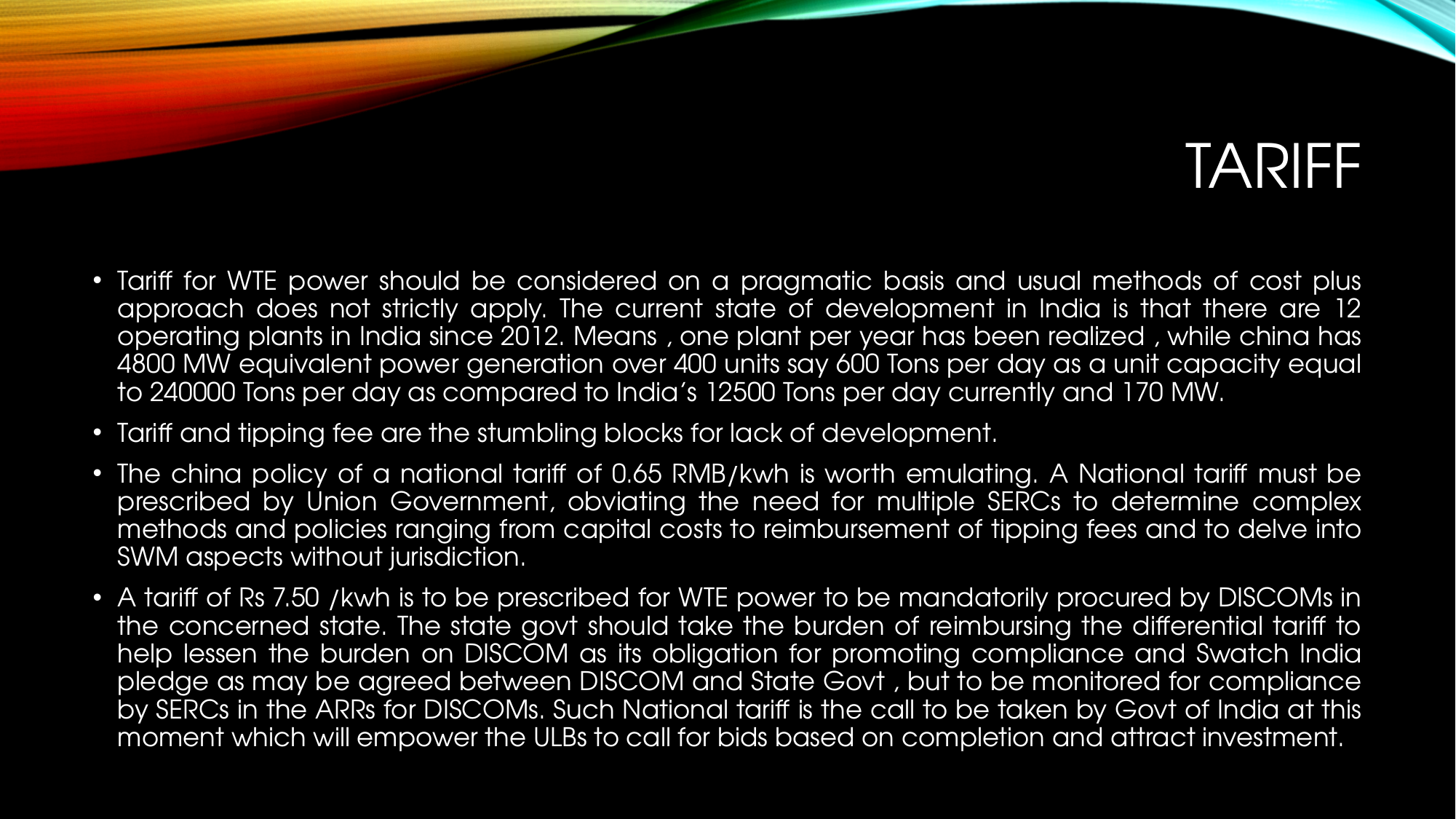

# TARIFF
Tariff for WTE power should be considered on a pragmatic basis and usual methods of cost plus approach does not strictly apply. The current state of development in India is that there are 12 operating plants in India since 2012. Means , one plant per year has been realized , while china has 4800 MW equivalent power generation over 400 units say 600 Tons per day as a unit capacity equal to 240000 Tons per day as compared to India’s 12500 Tons per day currently and 170 MW.
Tariff and tipping fee are the stumbling blocks for lack of development.
The china policy of a national tariff of 0.65 RMB/kwh is worth emulating. A National tariff must be prescribed by Union Government, obviating the need for multiple SERCs to determine complex methods and policies ranging from capital costs to reimbursement of tipping fees and to delve into SWM aspects without jurisdiction.
A tariff of Rs 7.50 /kwh is to be prescribed for WTE power to be mandatorily procured by DISCOMs in the concerned state. The state govt should take the burden of reimbursing the differential tariff to help lessen the burden on DISCOM as its obligation for promoting compliance and Swatch India pledge as may be agreed between DISCOM and State Govt , but to be monitored for compliance by SERCs in the ARRs for DISCOMs. Such National tariff is the call to be taken by Govt of India at this moment which will empower the ULBs to call for bids based on completion and attract investment.